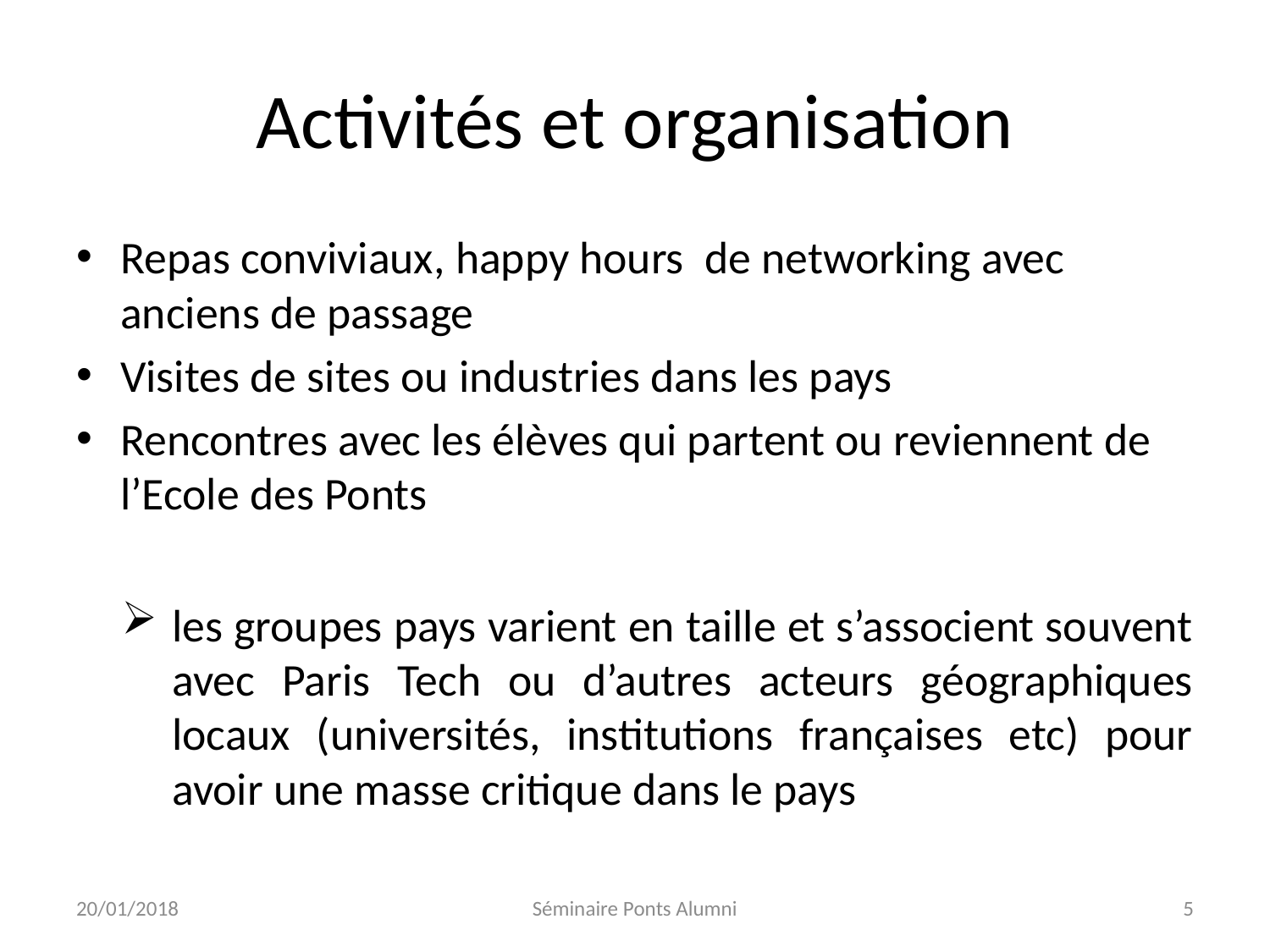

# Activités et organisation
Repas conviviaux, happy hours  de networking avec anciens de passage
Visites de sites ou industries dans les pays
Rencontres avec les élèves qui partent ou reviennent de l’Ecole des Ponts

les groupes pays varient en taille et s’associent souvent avec Paris Tech ou d’autres acteurs géographiques locaux (universités, institutions françaises etc) pour avoir une masse critique dans le pays

20/01/2018
Séminaire Ponts Alumni
5